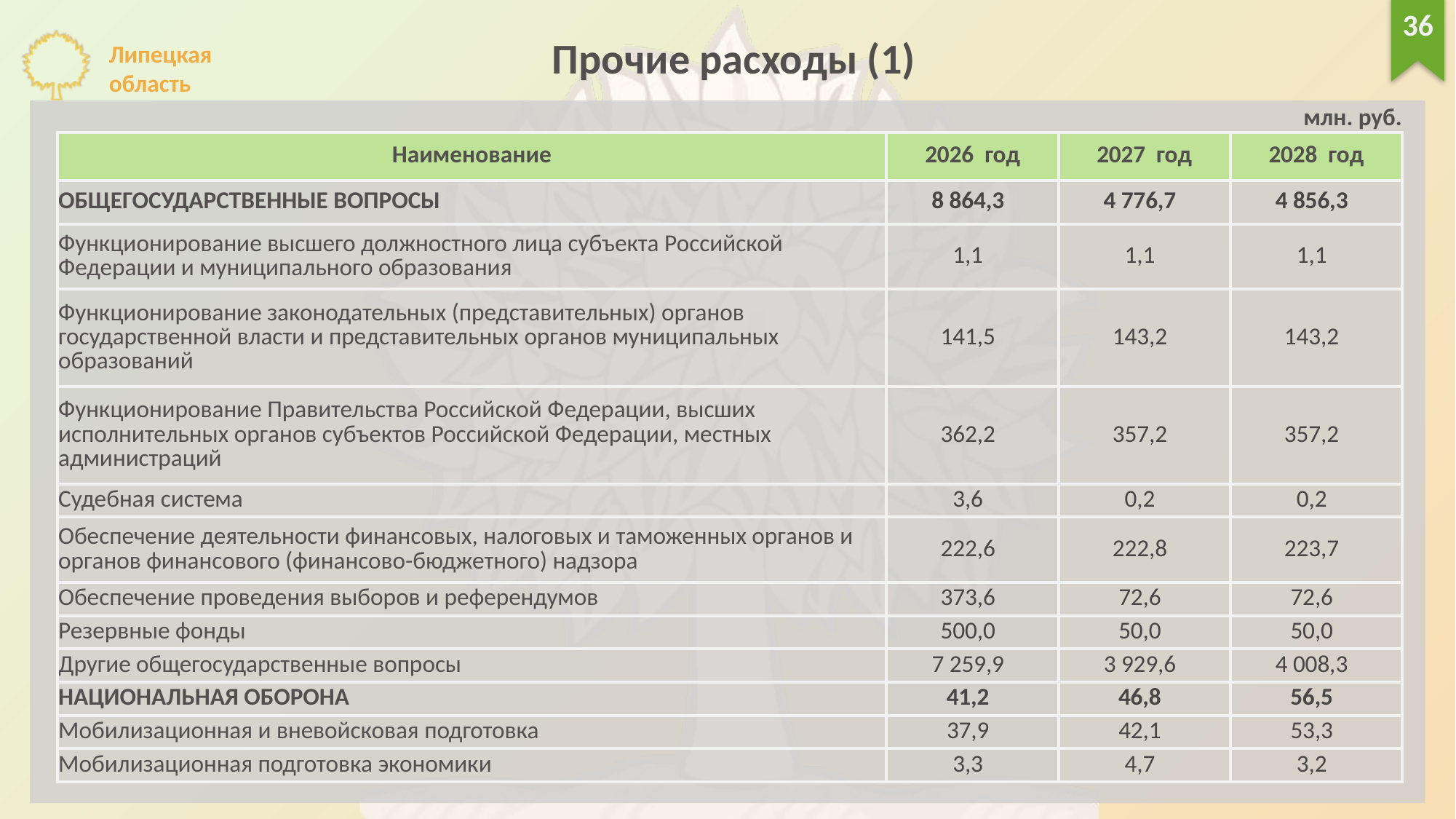

36
Прочие расходы (1)
млн. руб.

| Наименование | 2026 год | 2027 год | 2028 год |
| --- | --- | --- | --- |
| ОБЩЕГОСУДАРСТВЕННЫЕ ВОПРОСЫ | 8 864,3 | 4 776,7 | 4 856,3 |
| Функционирование высшего должностного лица субъекта Российской Федерации и муниципального образования | 1,1 | 1,1 | 1,1 |
| Функционирование законодательных (представительных) органов государственной власти и представительных органов муниципальных образований | 141,5 | 143,2 | 143,2 |
| Функционирование Правительства Российской Федерации, высших исполнительных органов субъектов Российской Федерации, местных администраций | 362,2 | 357,2 | 357,2 |
| Судебная система | 3,6 | 0,2 | 0,2 |
| Обеспечение деятельности финансовых, налоговых и таможенных органов и органов финансового (финансово-бюджетного) надзора | 222,6 | 222,8 | 223,7 |
| Обеспечение проведения выборов и референдумов | 373,6 | 72,6 | 72,6 |
| Резервные фонды | 500,0 | 50,0 | 50,0 |
| Другие общегосударственные вопросы | 7 259,9 | 3 929,6 | 4 008,3 |
| НАЦИОНАЛЬНАЯ ОБОРОНА | 41,2 | 46,8 | 56,5 |
| Мобилизационная и вневойсковая подготовка | 37,9 | 42,1 | 53,3 |
| Мобилизационная подготовка экономики | 3,3 | 4,7 | 3,2 |